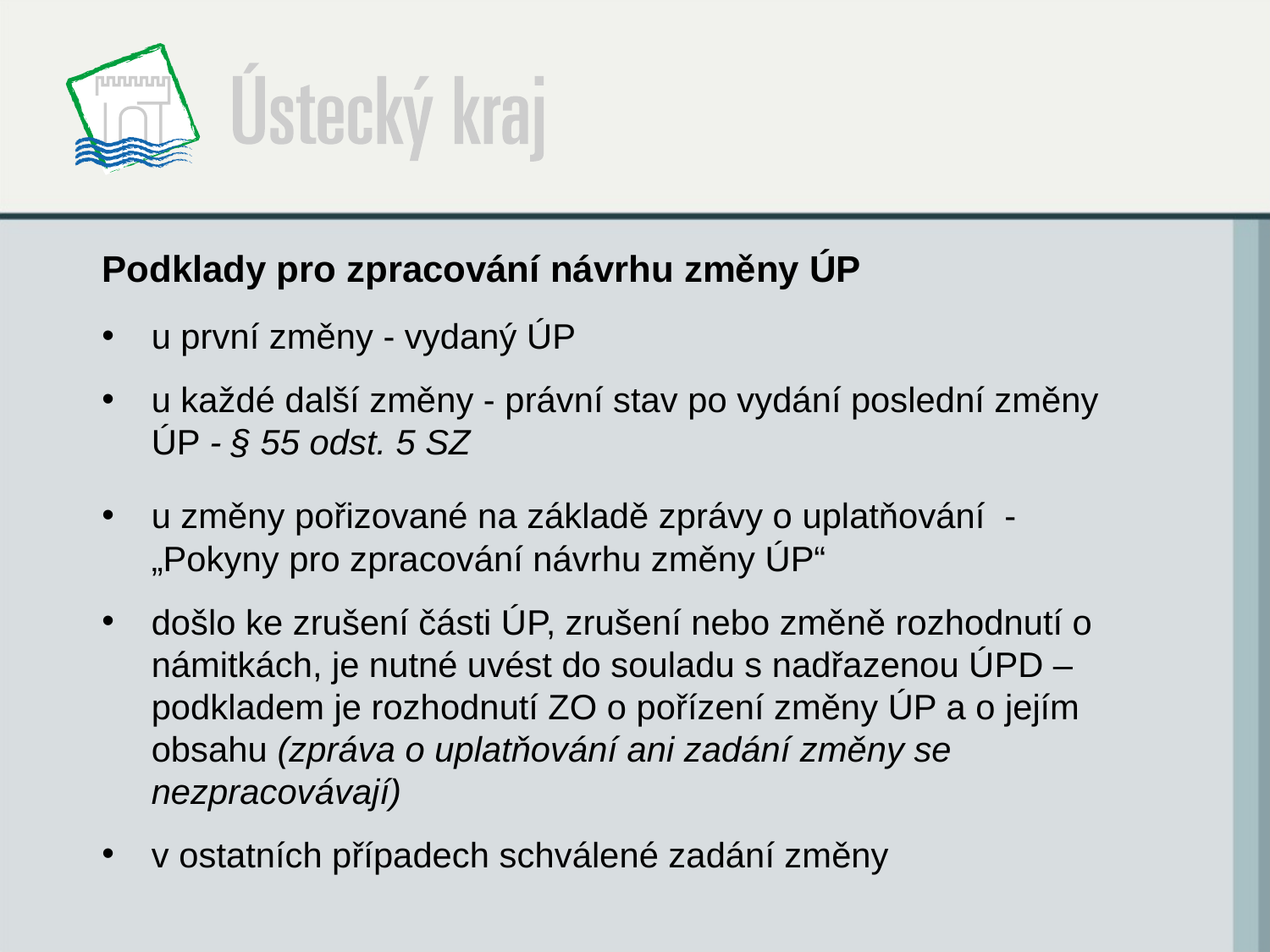

# Podklady pro zpracování návrhu změny ÚP
u první změny - vydaný ÚP
u každé další změny - právní stav po vydání poslední změny ÚP - § 55 odst. 5 SZ
u změny pořizované na základě zprávy o uplatňování  - „Pokyny pro zpracování návrhu změny ÚP“
došlo ke zrušení části ÚP, zrušení nebo změně rozhodnutí o námitkách, je nutné uvést do souladu s nadřazenou ÚPD – podkladem je rozhodnutí ZO o pořízení změny ÚP a o jejím obsahu (zpráva o uplatňování ani zadání změny se nezpracovávají)
v ostatních případech schválené zadání změny